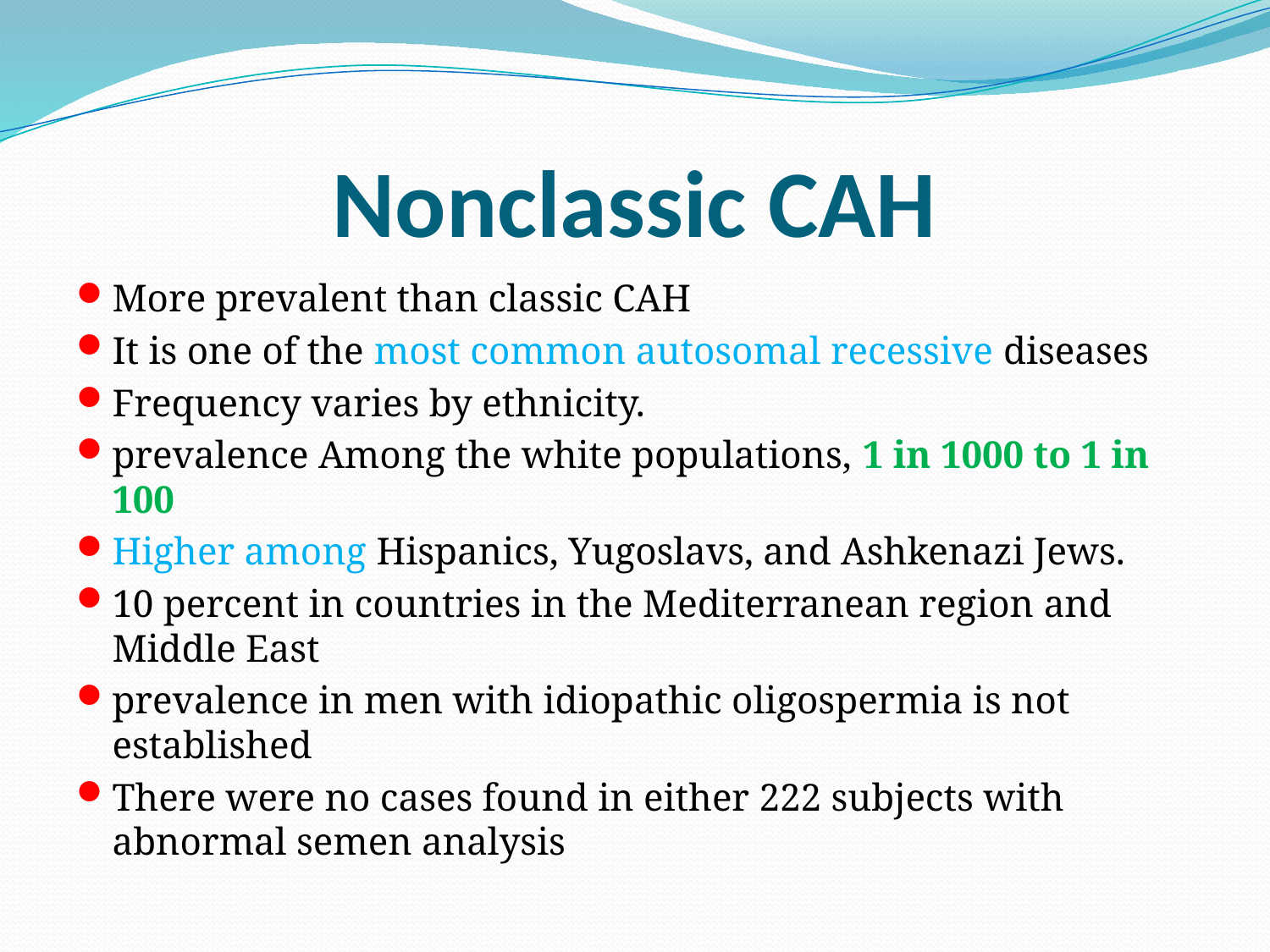

# Nonclassic CAH
More prevalent than classic CAH
It is one of the most common autosomal recessive diseases
Frequency varies by ethnicity.
prevalence Among the white populations, 1 in 1000 to 1 in 100
Higher among Hispanics, Yugoslavs, and Ashkenazi Jews.
10 percent in countries in the Mediterranean region and Middle East
prevalence in men with idiopathic oligospermia is not established
There were no cases found in either 222 subjects with abnormal semen analysis